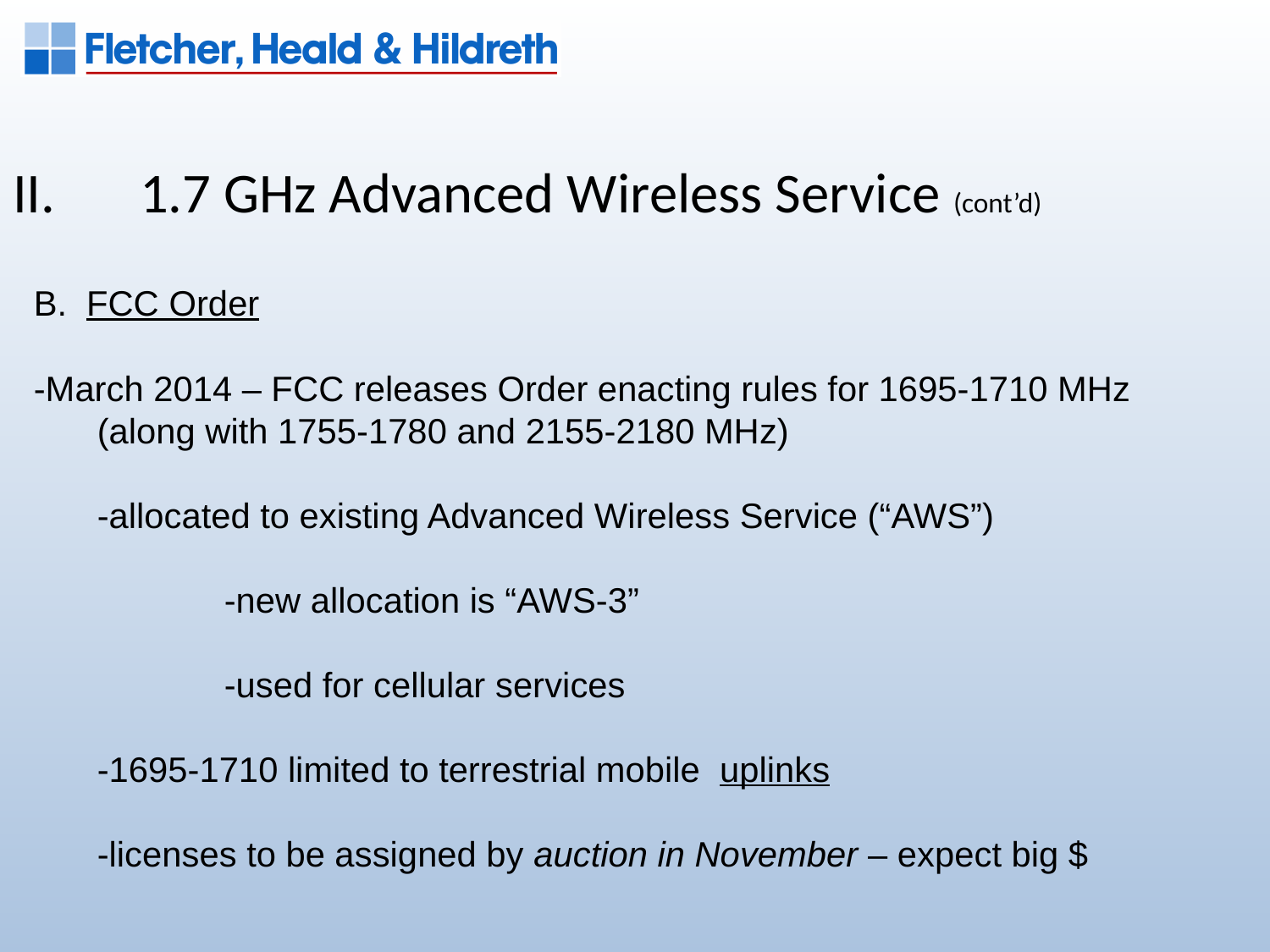

II.	1.7 GHz Advanced Wireless Service (cont’d)
B.  FCC Order

-March 2014 – FCC releases Order enacting rules for 1695-1710 MHz
	(along with 1755-1780 and 2155-2180 MHz)

	-allocated to existing Advanced Wireless Service (“AWS”)

		-new allocation is “AWS-3”

		-used for cellular services

	-1695-1710 limited to terrestrial mobile  uplinks

	-licenses to be assigned by auction in November – expect big $